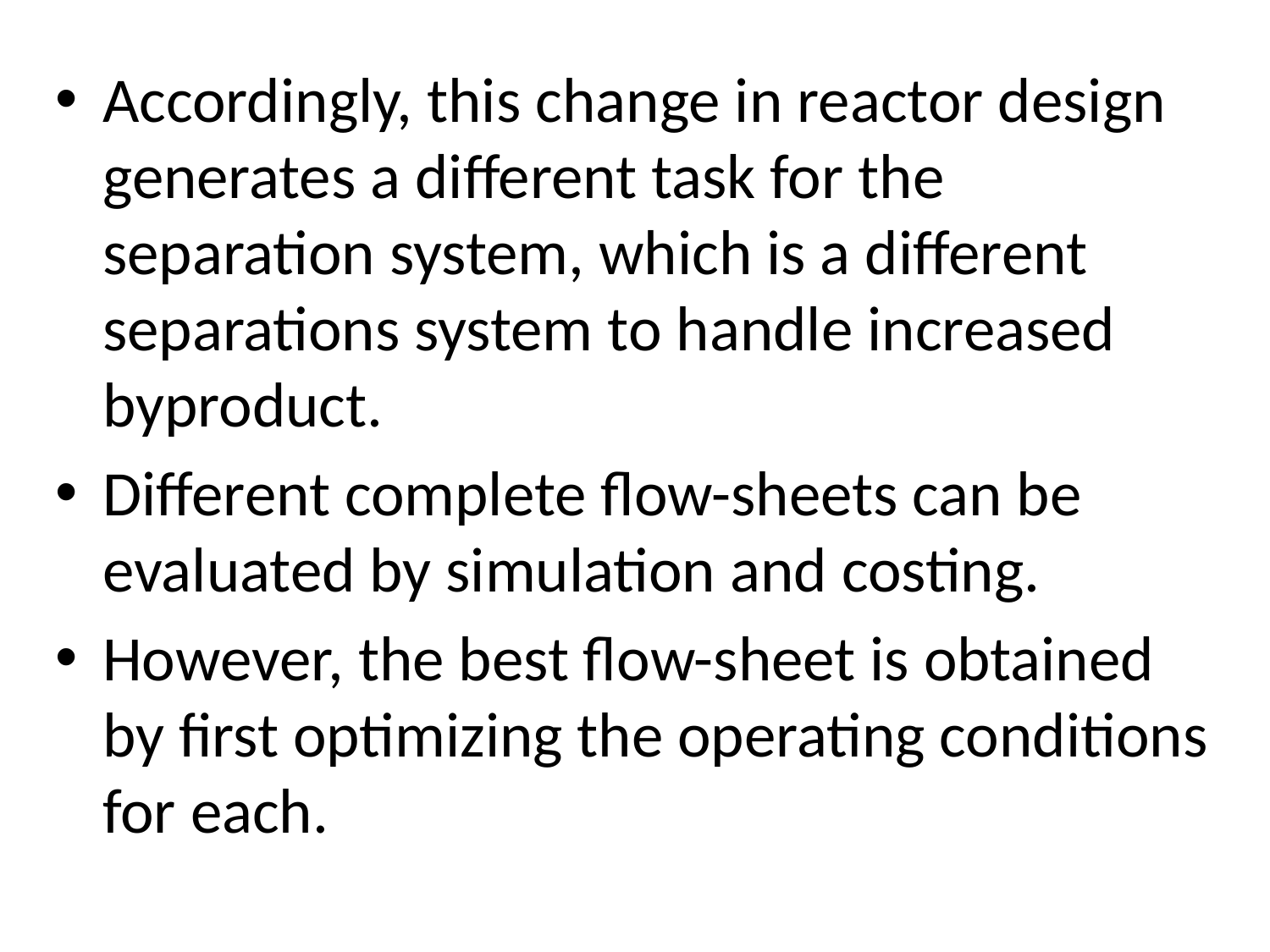

Accordingly, this change in reactor design generates a different task for the separation system, which is a different separations system to handle increased byproduct.
Different complete flow-sheets can be evaluated by simulation and costing.
However, the best flow-sheet is obtained by first optimizing the operating conditions for each.